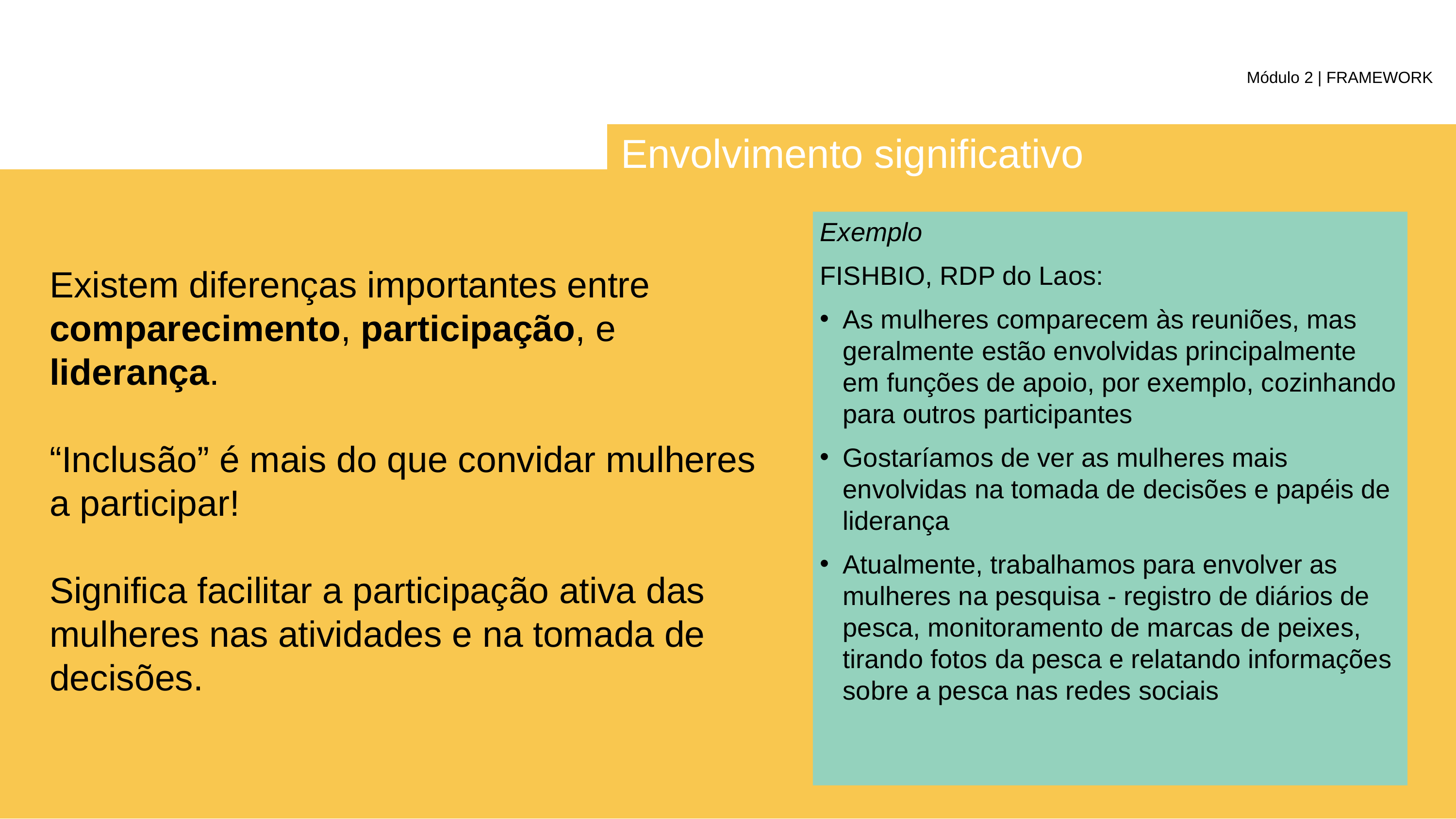

Módulo 2 | FRAMEWORK

Envolvimento significativo

Exemplo
FISHBIO, RDP do Laos:
As mulheres comparecem às reuniões, mas geralmente estão envolvidas principalmente em funções de apoio, por exemplo, cozinhando para outros participantes
Gostaríamos de ver as mulheres mais envolvidas na tomada de decisões e papéis de liderança
Atualmente, trabalhamos para envolver as mulheres na pesquisa - registro de diários de pesca, monitoramento de marcas de peixes, tirando fotos da pesca e relatando informações sobre a pesca nas redes sociais

Existem diferenças importantes entre comparecimento, participação, e liderança.

“Inclusão” é mais do que convidar mulheres a participar!

Significa facilitar a participação ativa das mulheres nas atividades e na tomada de decisões.